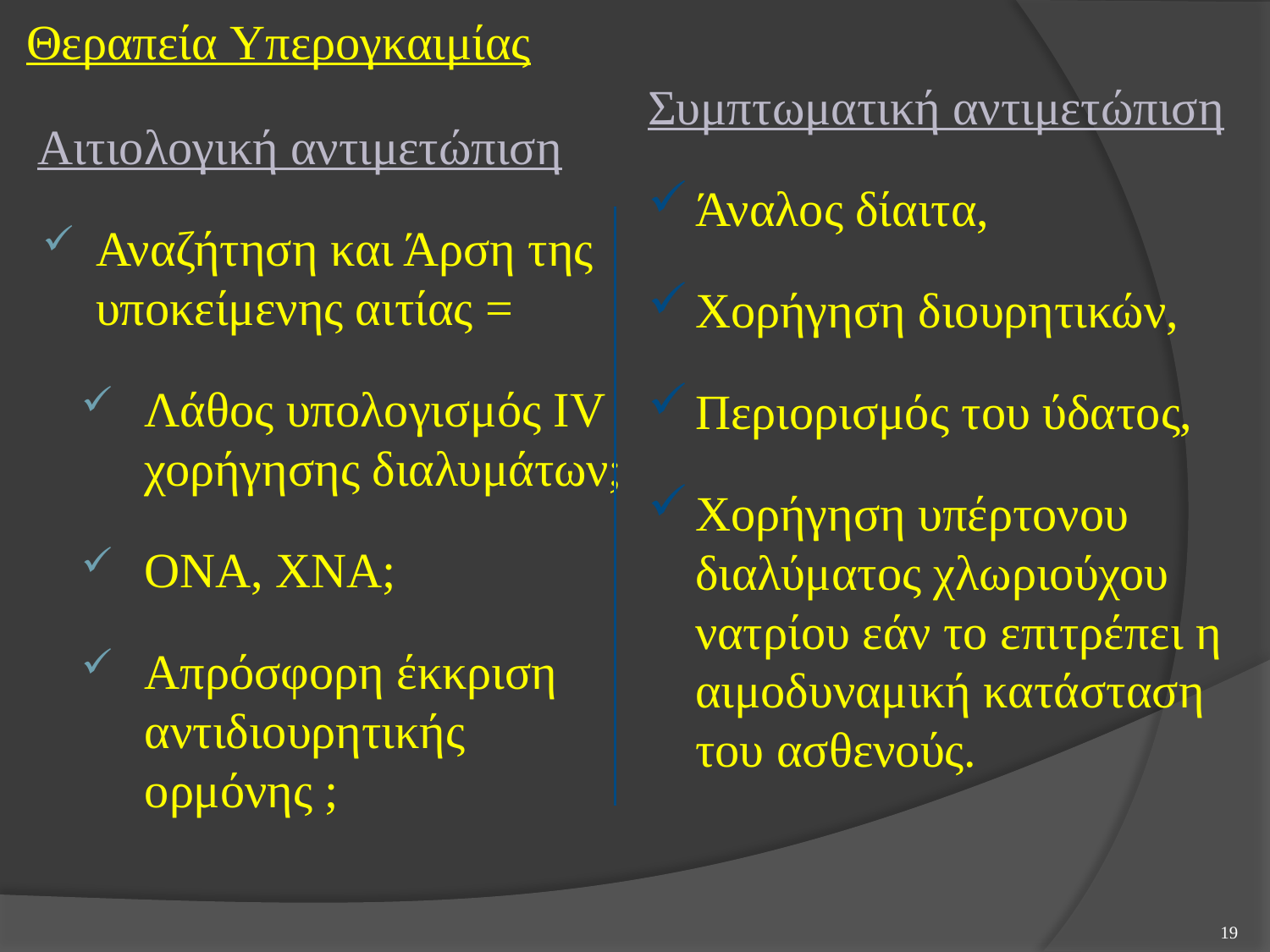

# Θεραπεία Yπερογκαιμίας
Συμπτωματική αντιμετώπιση
Άναλος δίαιτα,
Χορήγηση διουρητικών,
Περιορισμός του ύδατος,
Χορήγηση υπέρτονου διαλύματος χλωριούχου νατρίου εάν το επιτρέπει η αιμοδυναμική κατάσταση του ασθενούς.
Αιτιολογική αντιμετώπιση
Αναζήτηση και Άρση της υποκείμενης αιτίας =
Λάθος υπολογισμός IV χορήγησης διαλυμάτων;
ΟΝΑ, ΧΝΑ;
Απρόσφορη έκκριση αντιδιουρητικής ορμόνης ;

19